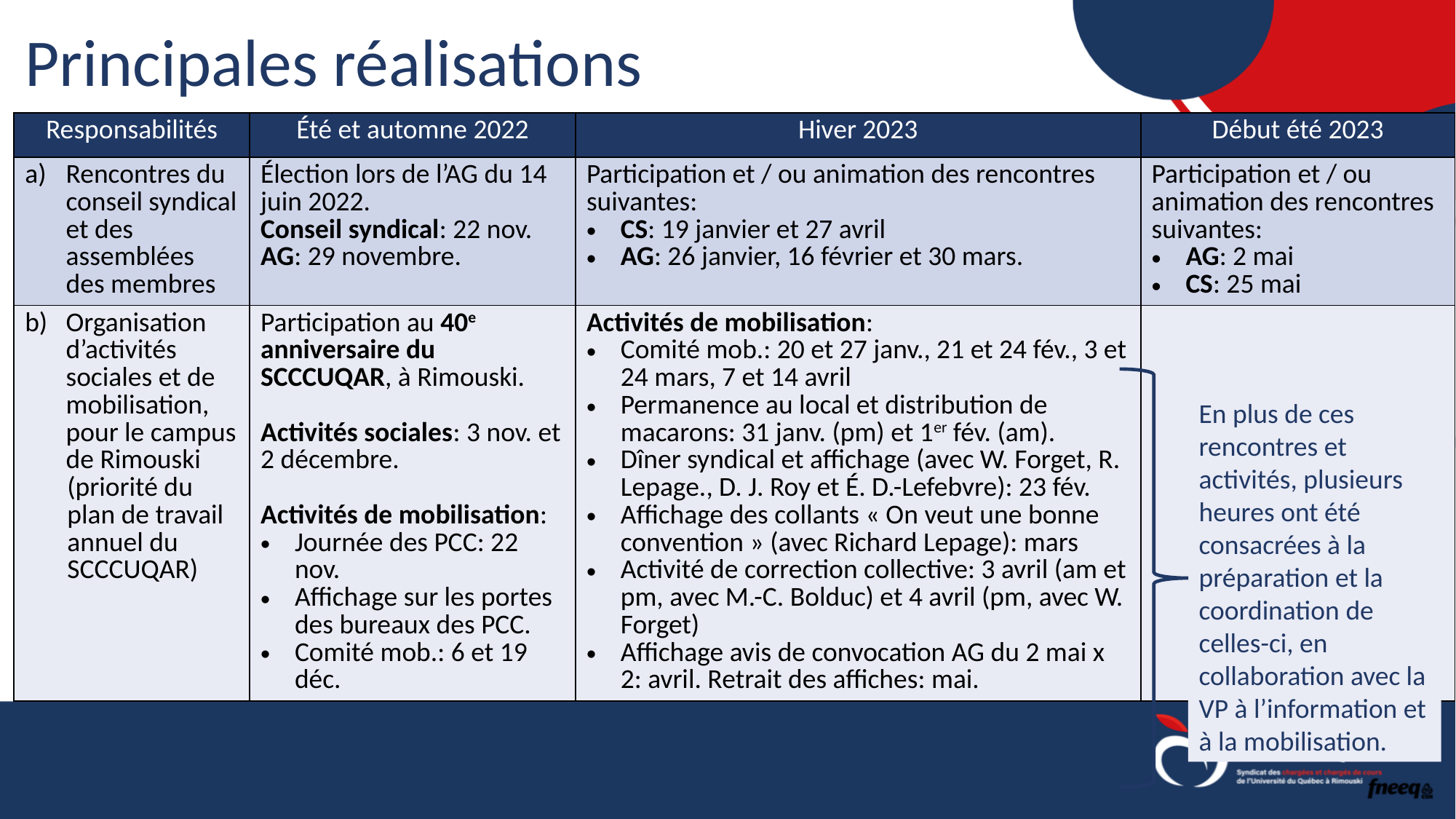

# Principales réalisations
| Responsabilités | Été et automne 2022 | Hiver 2023 | Début été 2023 |
| --- | --- | --- | --- |
| Rencontres du conseil syndical et des assemblées des membres | Élection lors de l’AG du 14 juin 2022. Conseil syndical: 22 nov. AG: 29 novembre. | Participation et / ou animation des rencontres suivantes: CS: 19 janvier et 27 avril AG: 26 janvier, 16 février et 30 mars. | Participation et / ou animation des rencontres suivantes: AG: 2 mai CS: 25 mai |
| Organisation d’activités sociales et de mobilisation, pour le campus de Rimouski (priorité du plan de travail annuel du SCCCUQAR) | Participation au 40e anniversaire du SCCCUQAR, à Rimouski. Activités sociales: 3 nov. et 2 décembre. Activités de mobilisation: Journée des PCC: 22 nov. Affichage sur les portes des bureaux des PCC. Comité mob.: 6 et 19 déc. | Activités de mobilisation: Comité mob.: 20 et 27 janv., 21 et 24 fév., 3 et 24 mars, 7 et 14 avril Permanence au local et distribution de macarons: 31 janv. (pm) et 1er fév. (am). Dîner syndical et affichage (avec W. Forget, R. Lepage., D. J. Roy et É. D.-Lefebvre): 23 fév. Affichage des collants « On veut une bonne convention » (avec Richard Lepage): mars Activité de correction collective: 3 avril (am et pm, avec M.-C. Bolduc) et 4 avril (pm, avec W. Forget) Affichage avis de convocation AG du 2 mai x 2: avril. Retrait des affiches: mai. |  |

En plus de ces rencontres et activités, plusieurs heures ont été consacrées à la préparation et la coordination de celles-ci, en collaboration avec la VP à l’information et à la mobilisation.